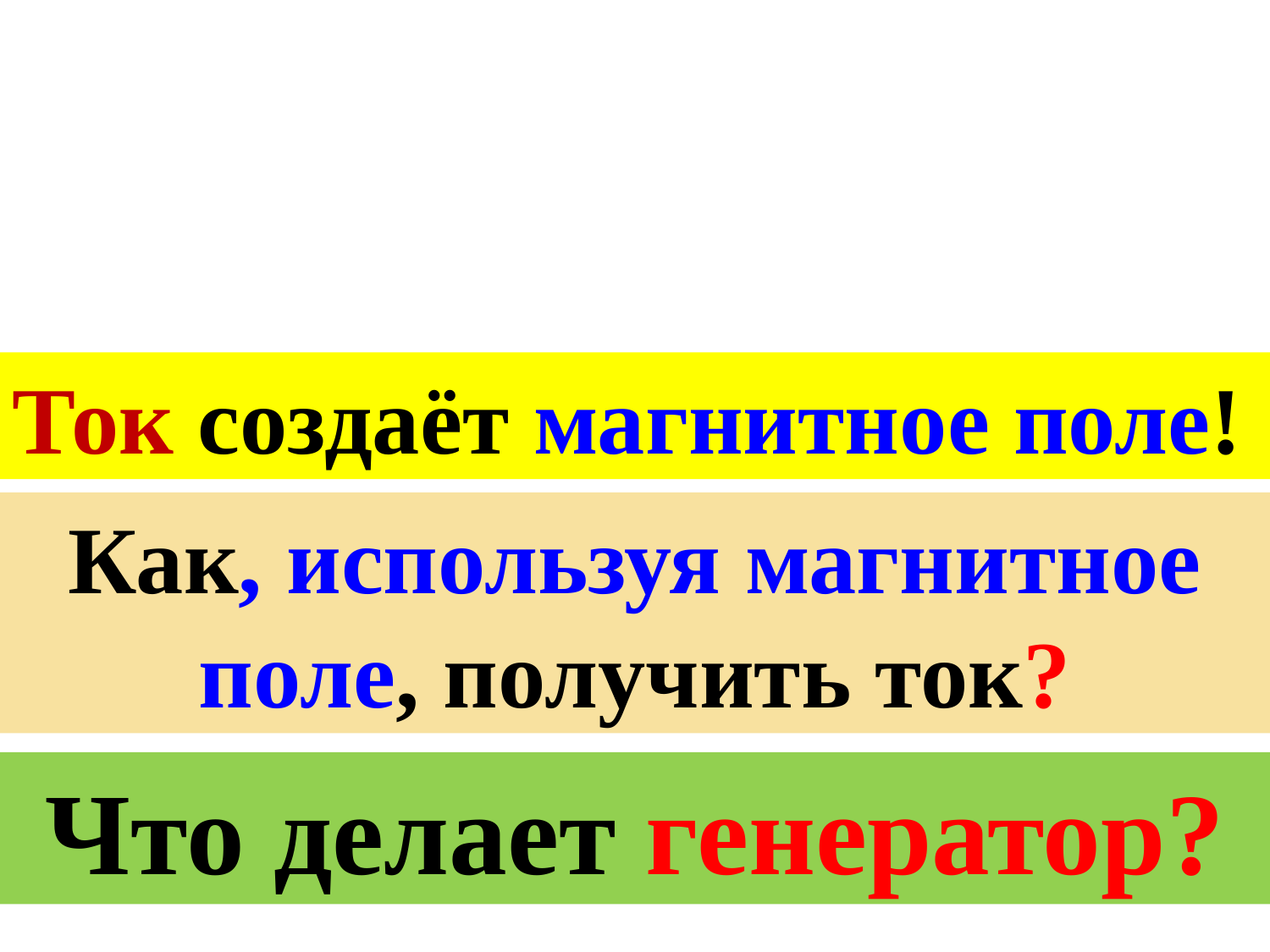

Ток создаёт магнитное поле!
Как, используя магнитное поле, получить ток?
Что делает генератор?